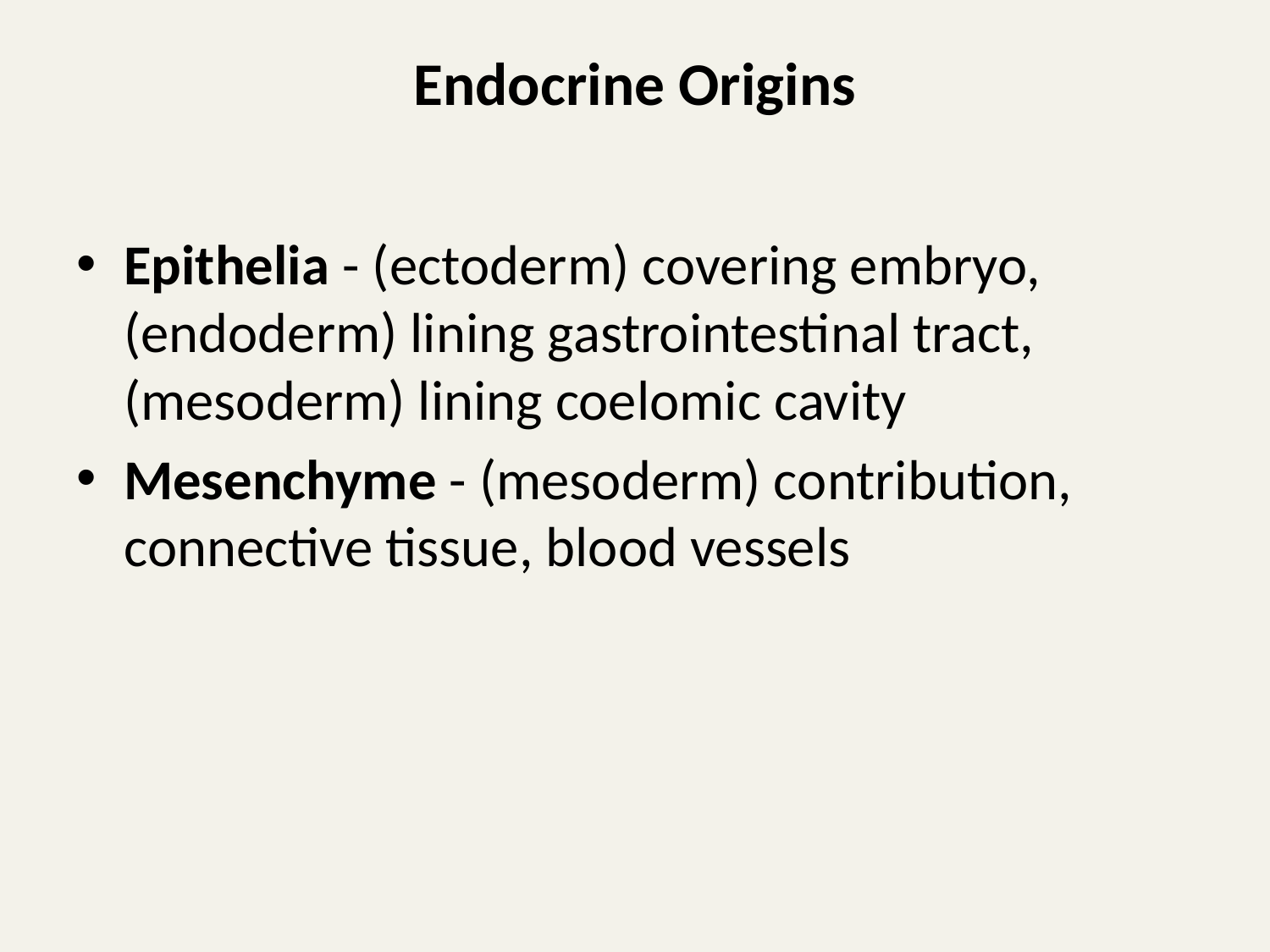

# Endocrine Origins
Epithelia - (ectoderm) covering embryo, (endoderm) lining gastrointestinal tract, (mesoderm) lining coelomic cavity
Mesenchyme - (mesoderm) contribution, connective tissue, blood vessels